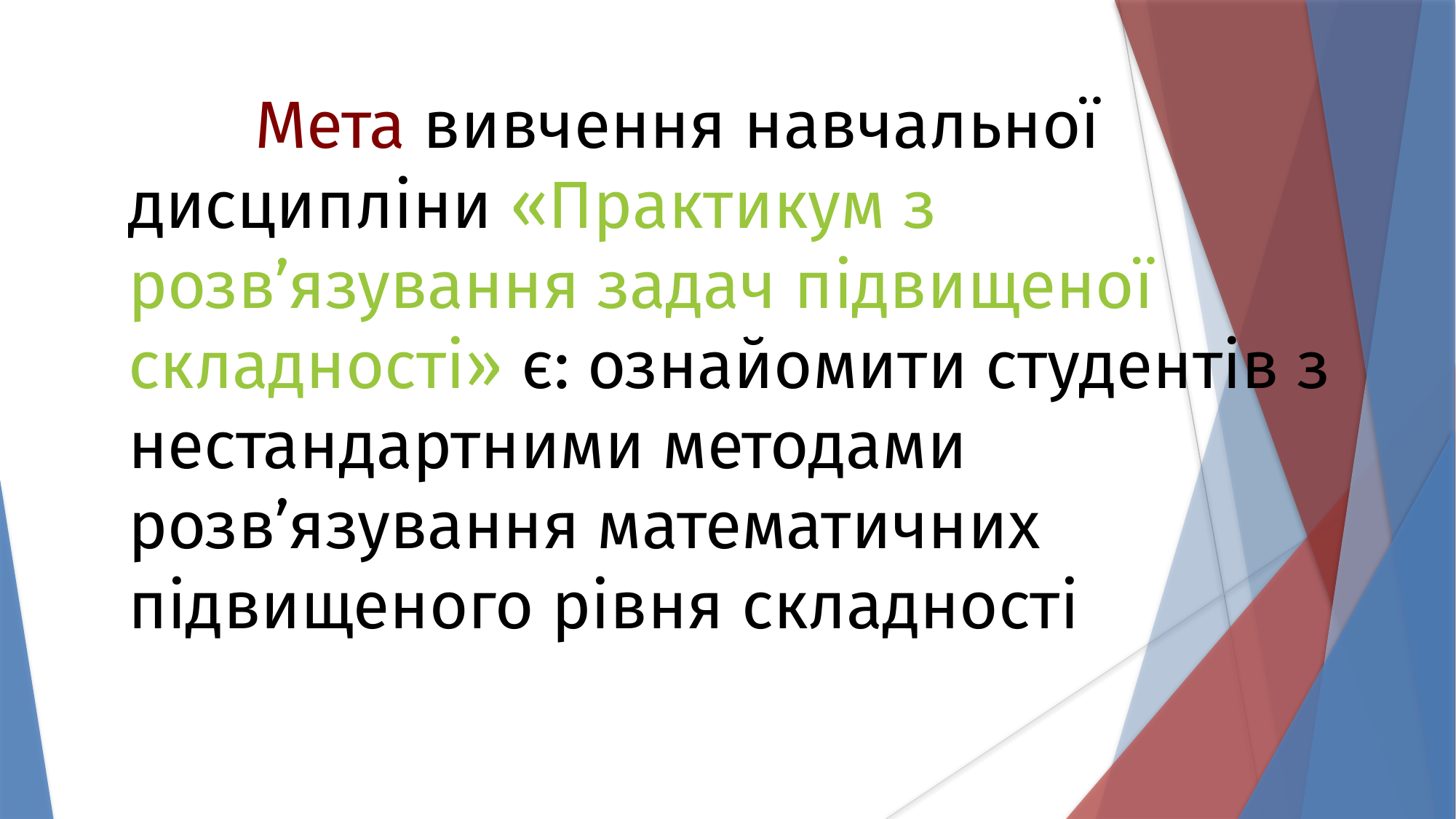

Мета вивчення навчальної дисципліни «Практикум з розв’язування задач підвищеної складності» є: ознайомити студентів з нестандартними методами розв’язування математичних підвищеного рівня складності